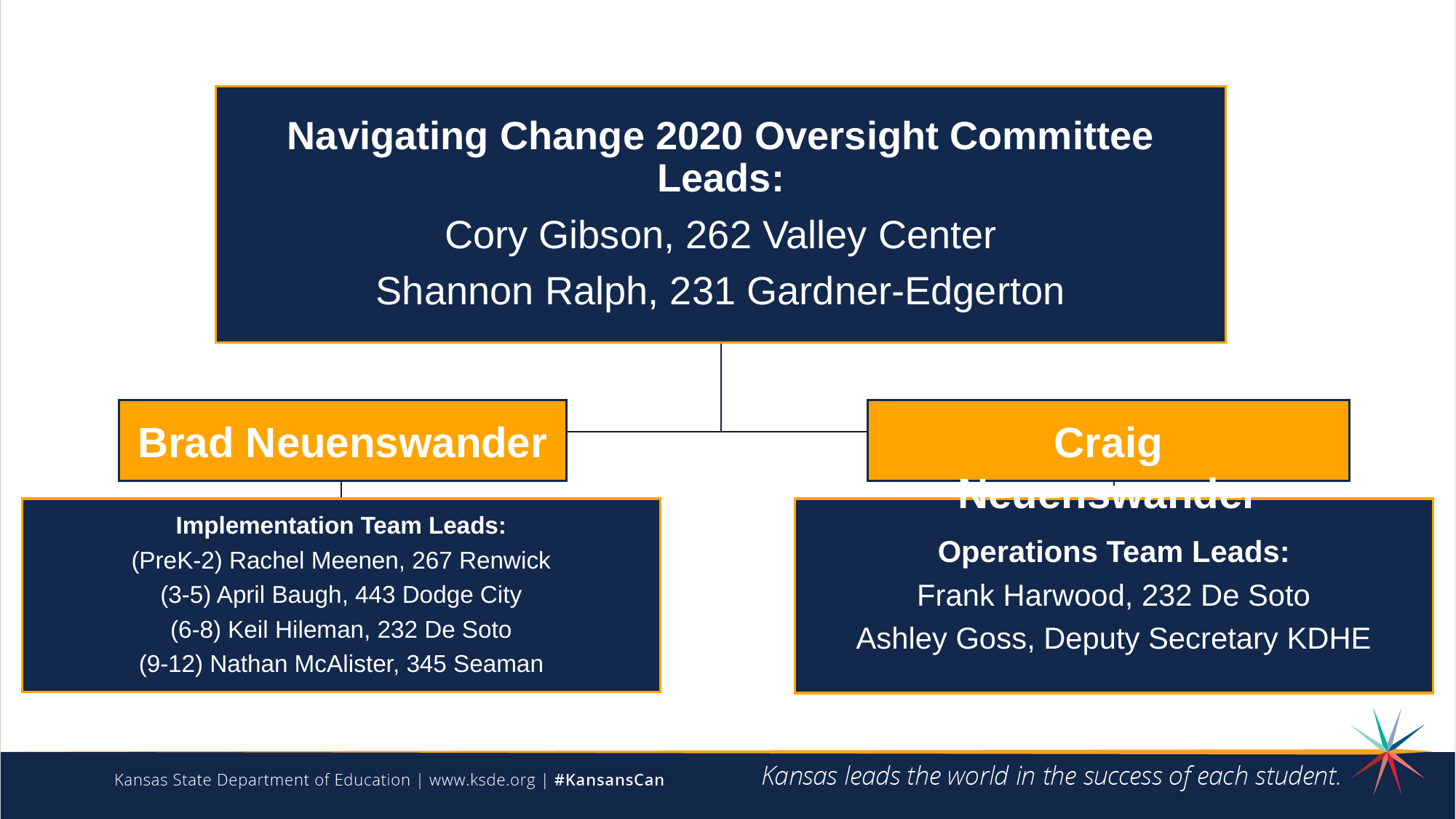

Navigating Change 2020 Oversight Committee Leads:
Cory Gibson, 262 Valley Center
Shannon Ralph, 231 Gardner-Edgerton
Implementation Team Leads:
(PreK-2) Rachel Meenen, 267 Renwick
(3-5) April Baugh, 443 Dodge City
(6-8) Keil Hileman, 232 De Soto
(9-12) Nathan McAlister, 345 Seaman
Operations Team Leads:
Frank Harwood, 232 De Soto
Ashley Goss, Deputy Secretary KDHE

Brad Neuenswander
Craig Neuenswander